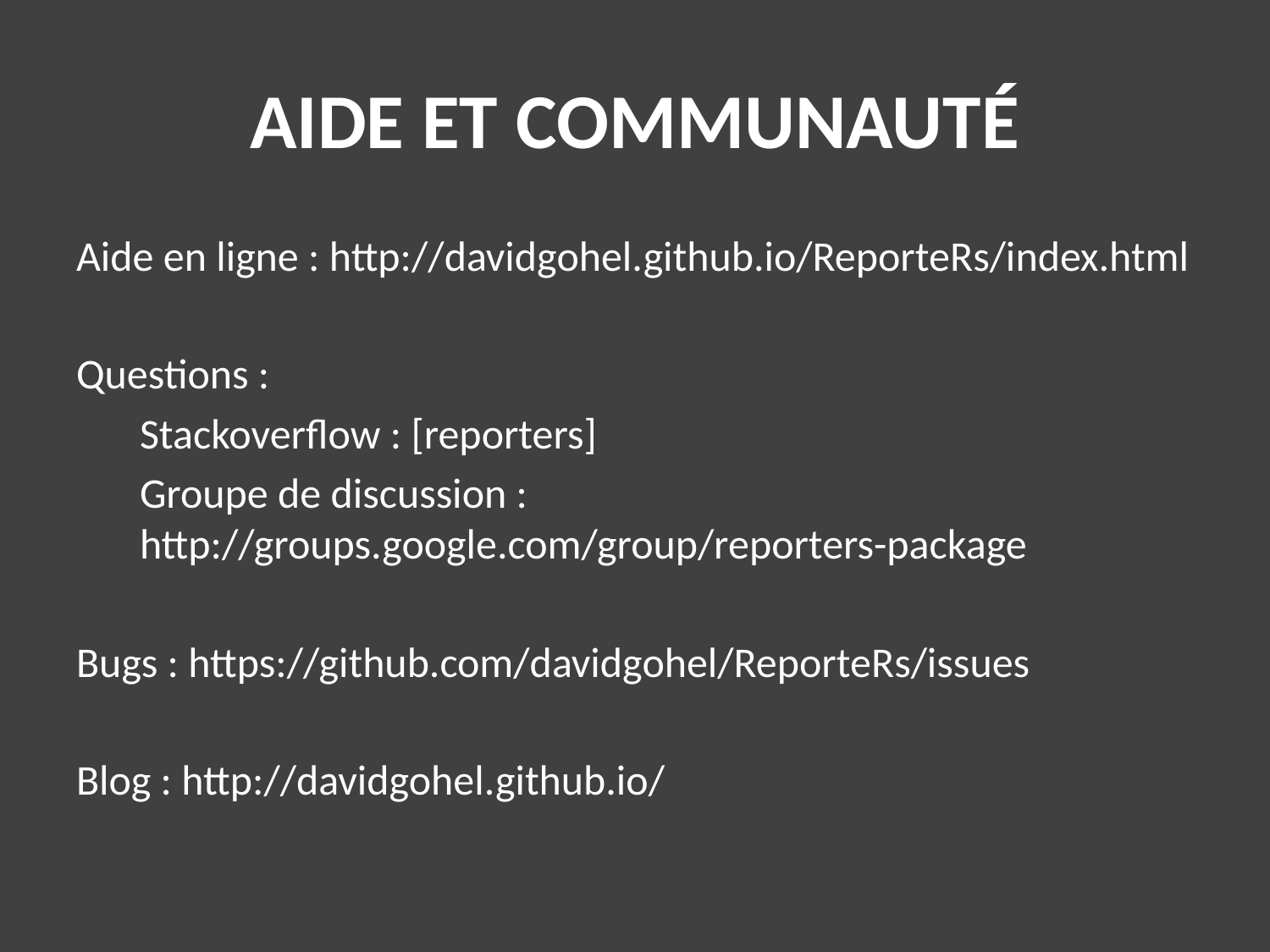

# Aide et communauté
Aide en ligne : http://davidgohel.github.io/ReporteRs/index.html

Questions :
Stackoverflow : [reporters]
Groupe de discussion : http://groups.google.com/group/reporters-package

Bugs : https://github.com/davidgohel/ReporteRs/issues

Blog : http://davidgohel.github.io/